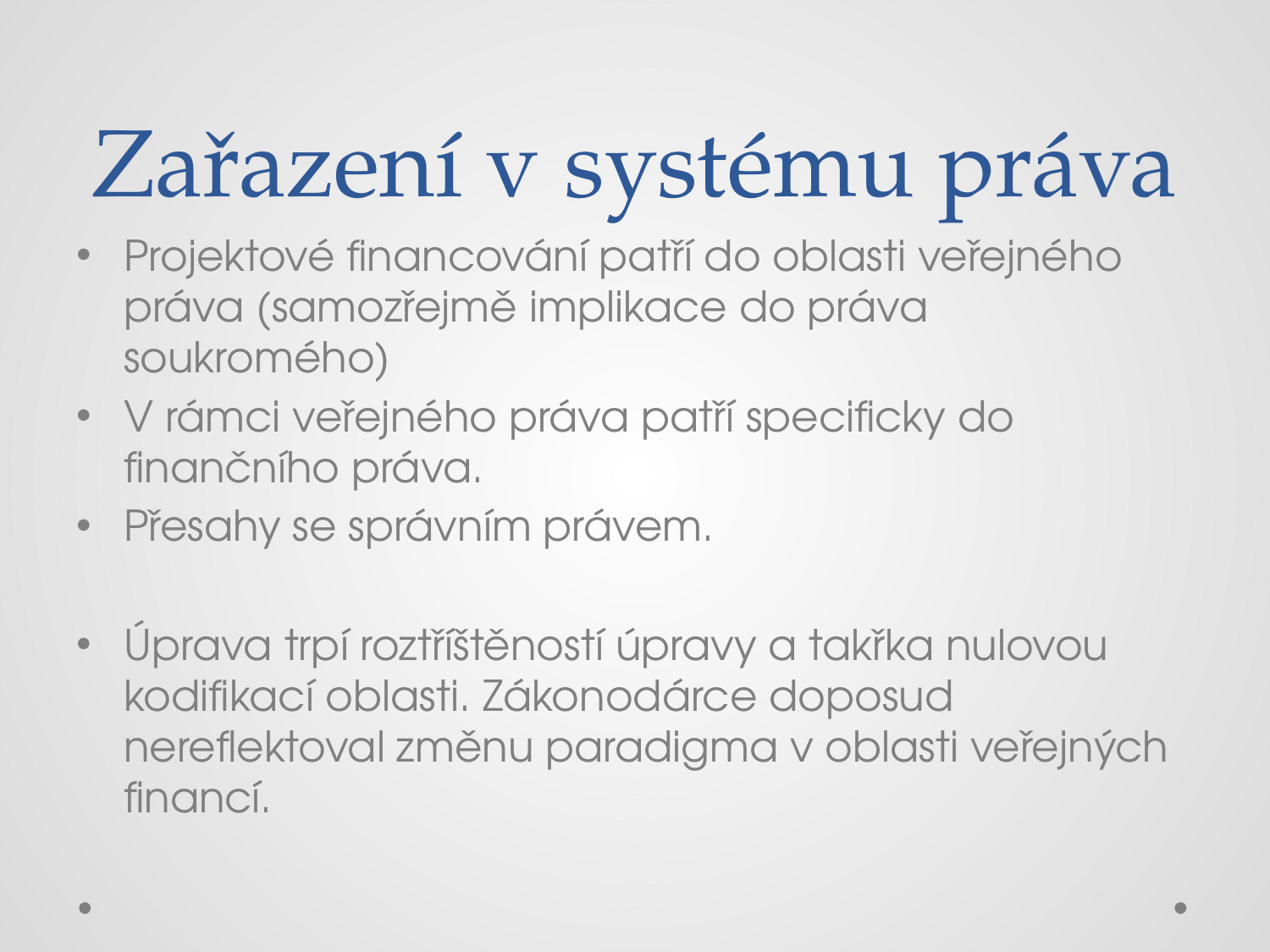

# Zařazení v systému práva
Projektové financování patří do oblasti veřejného práva (samozřejmě implikace do práva soukromého)
V rámci veřejného práva patří specificky do finančního práva.
Přesahy se správním právem.

Úprava trpí roztříštěností úpravy a takřka nulovou kodifikací oblasti. Zákonodárce doposud nereflektoval změnu paradigma v oblasti veřejných financí.